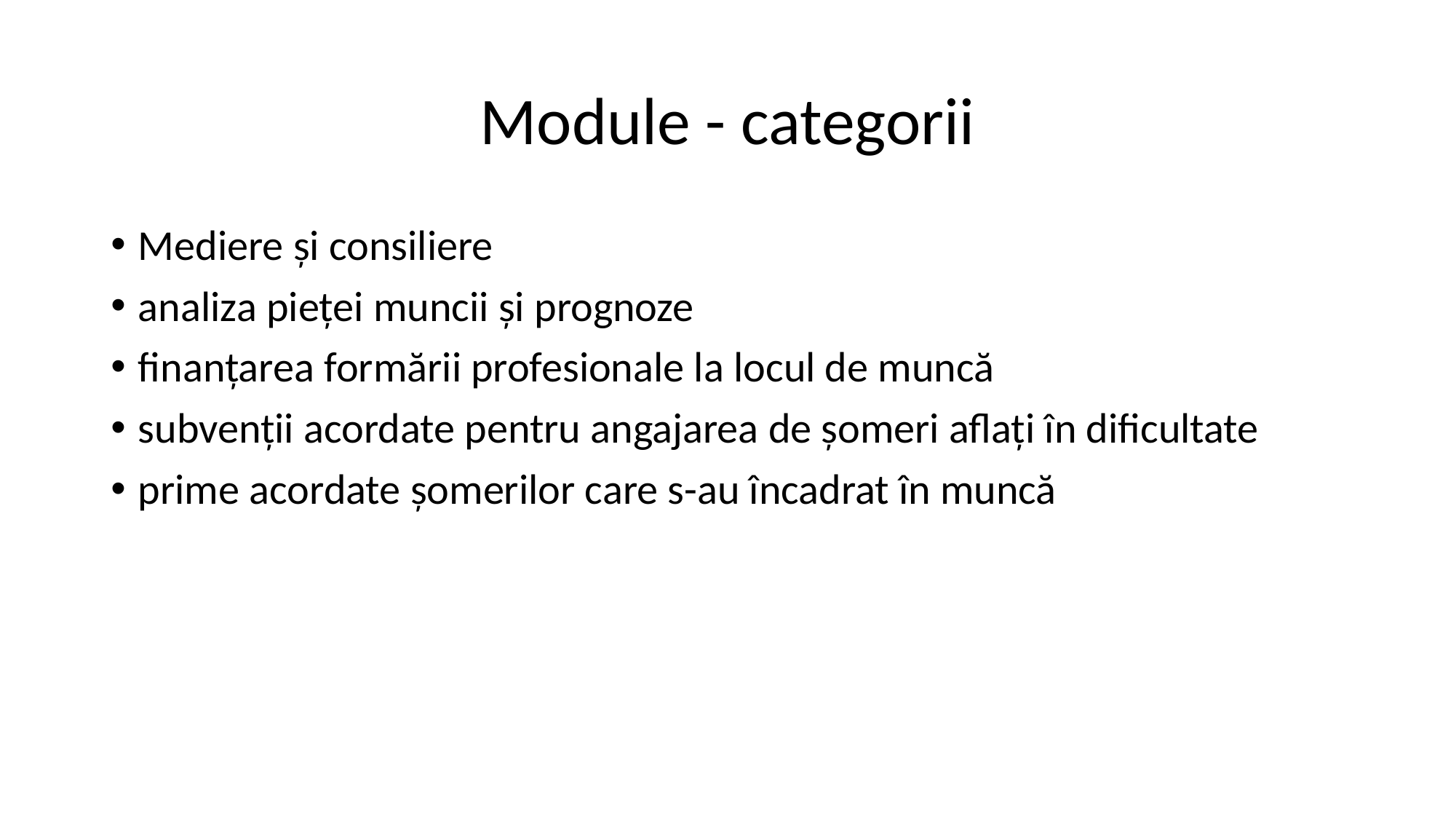

# Module - categorii
Mediere și consiliere
analiza pieței muncii și prognoze
finanțarea formării profesionale la locul de muncă
subvenții acordate pentru angajarea de șomeri aflați în dificultate
prime acordate șomerilor care s-au încadrat în muncă